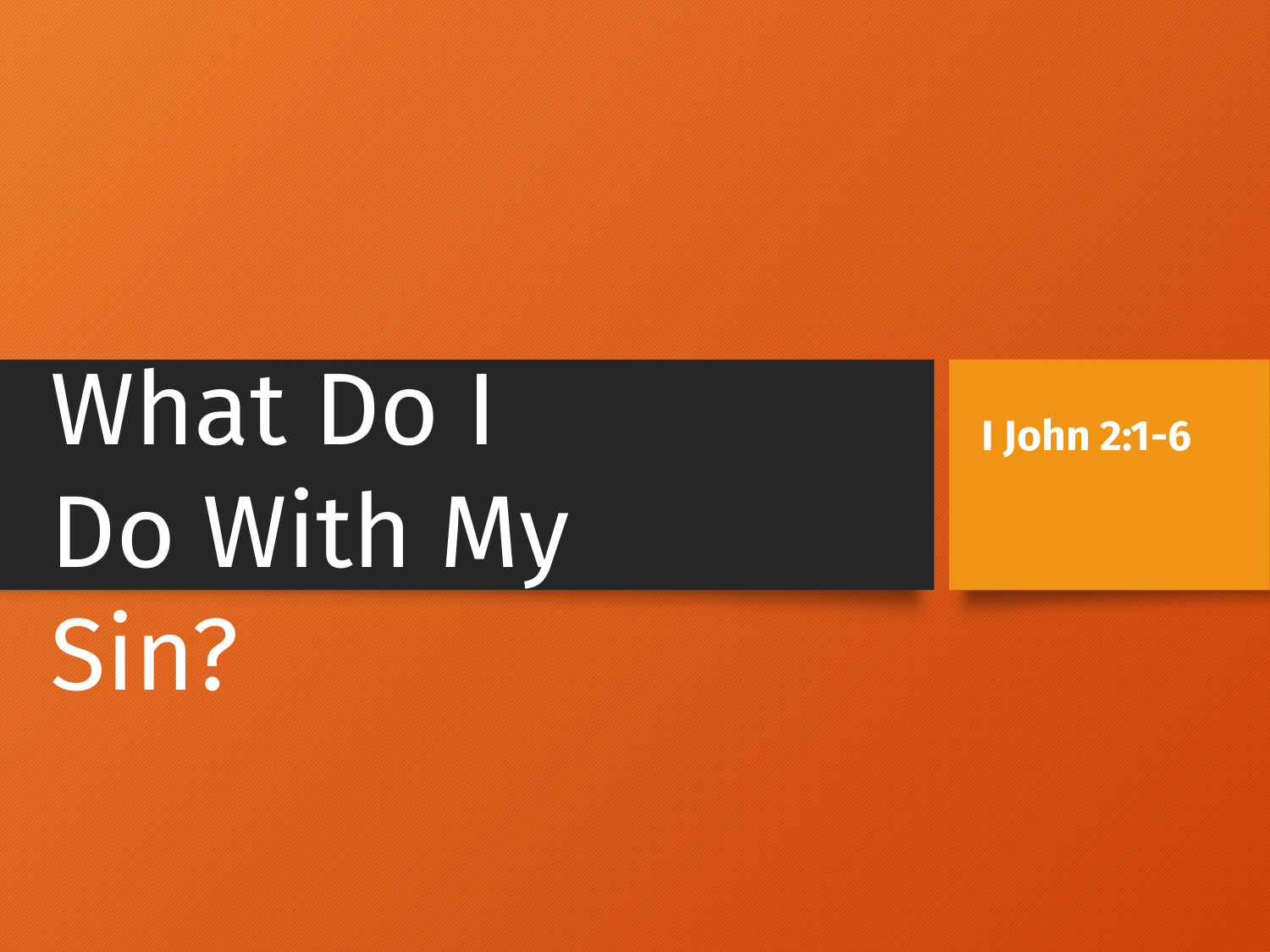

What Do I Do With My Sin?
I John 2:1-6